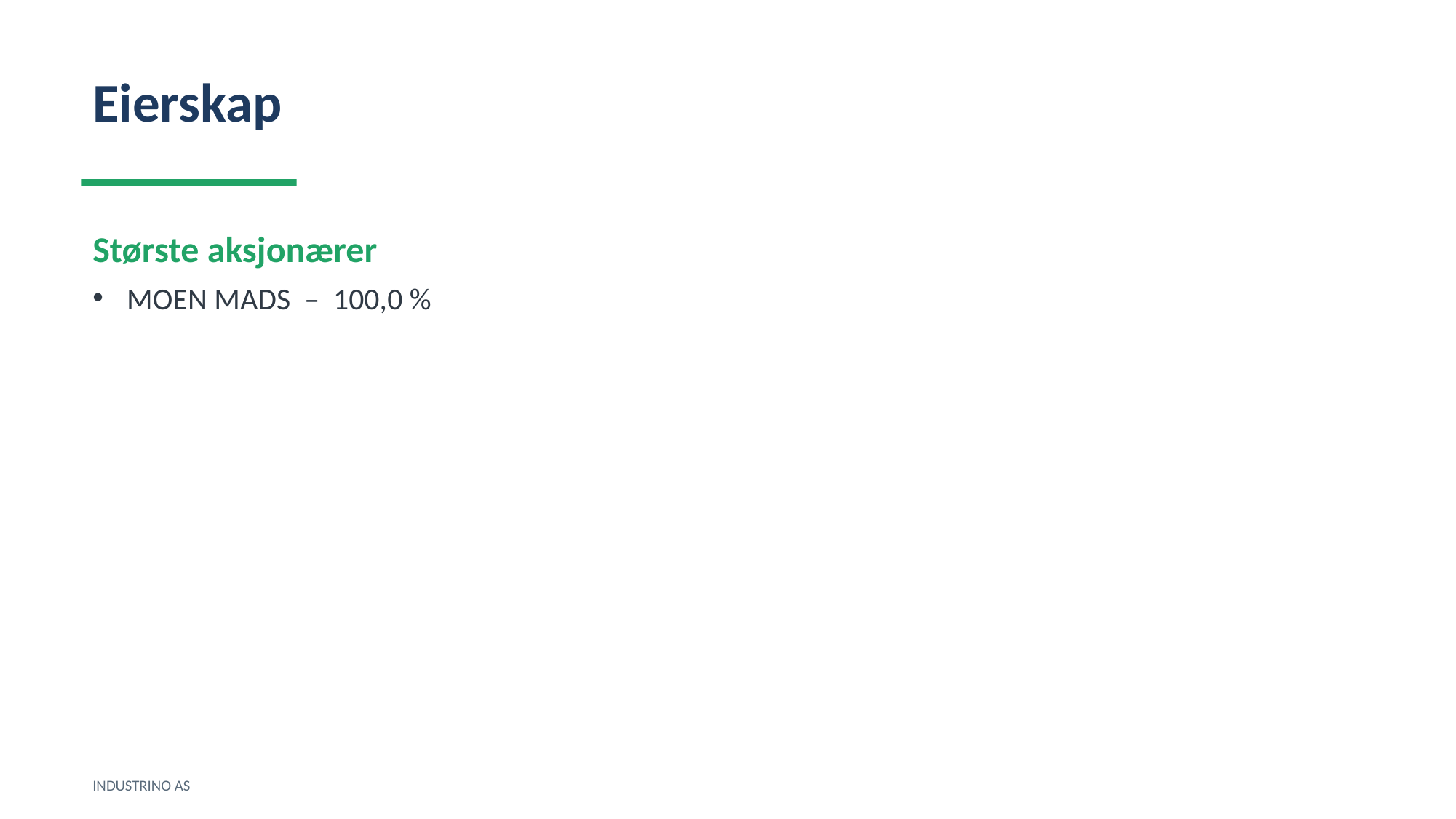

Eierskap

Største aksjonærer
MOEN MADS  –  100,0 %
INDUSTRINO AS